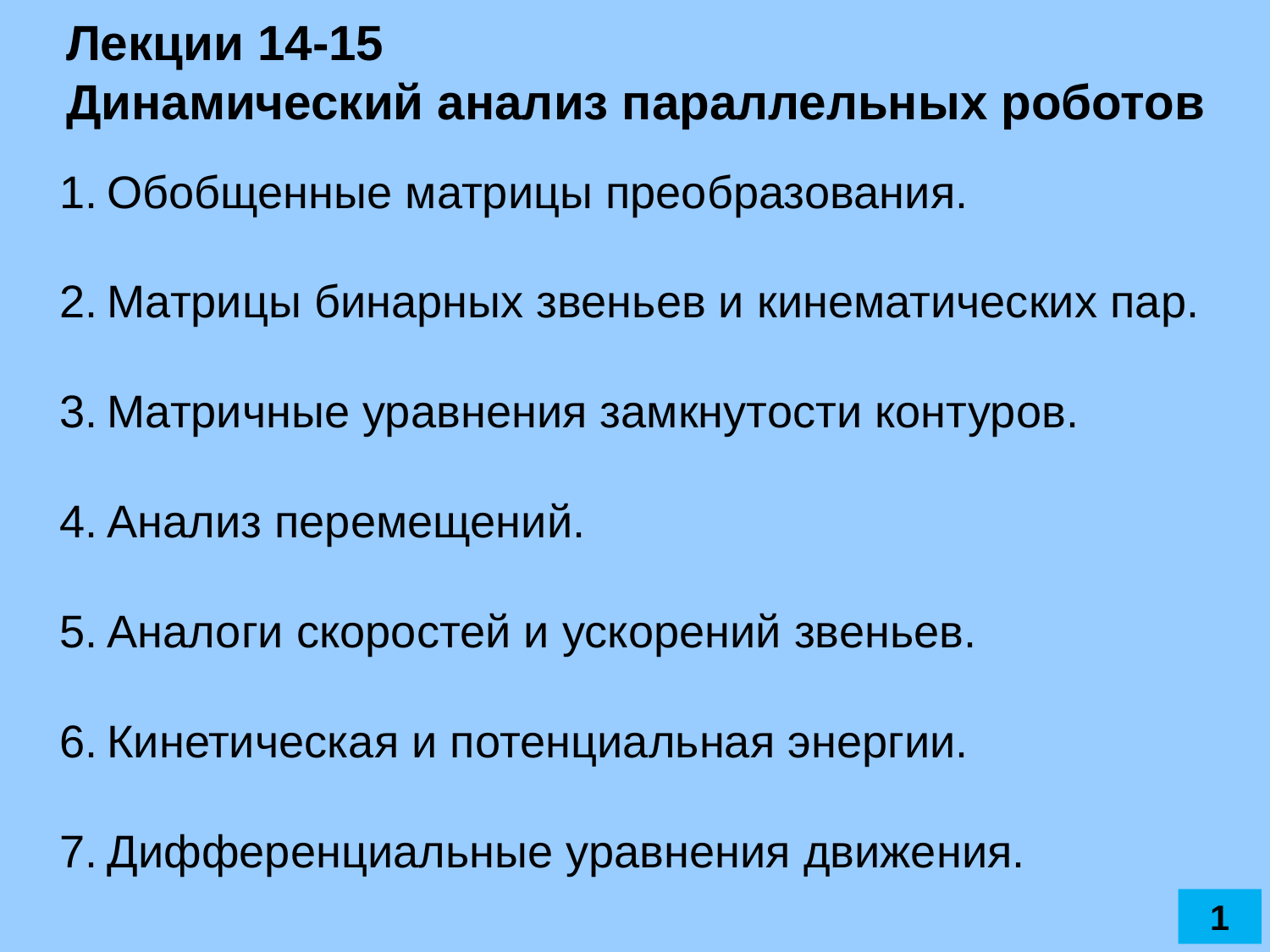

Лекции 14-15
Динамический анализ параллельных роботов
Обобщенные матрицы преобразования.

Матрицы бинарных звеньев и кинематических пар.

Матричные уравнения замкнутости контуров.

Анализ перемещений.

Аналоги скоростей и ускорений звеньев.

Кинетическая и потенциальная энергии.

Дифференциальные уравнения движения.
1